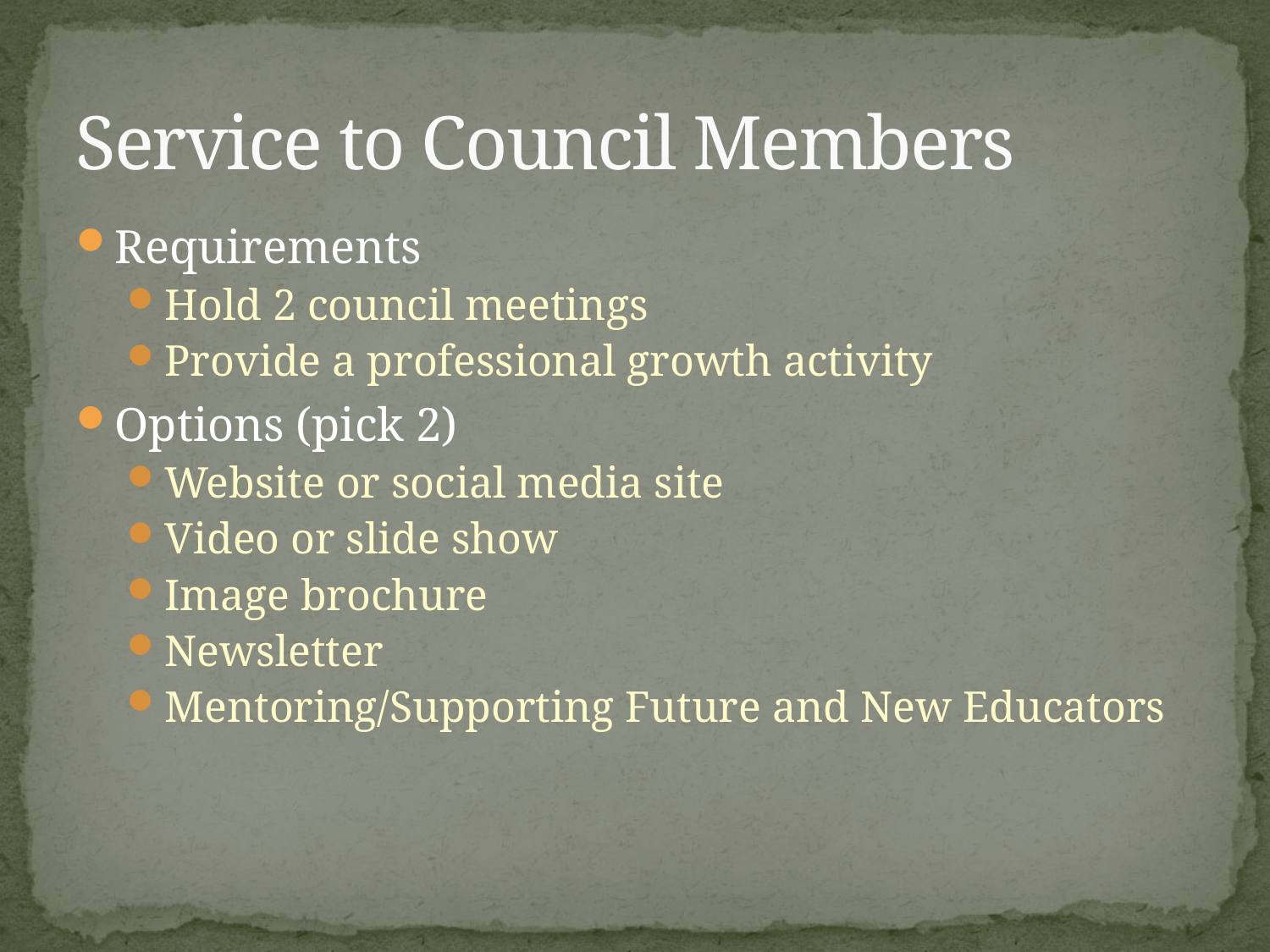

# Service to Council Members
Requirements
Hold 2 council meetings
Provide a professional growth activity
Options (pick 2)
Website or social media site
Video or slide show
Image brochure
Newsletter
Mentoring/Supporting Future and New Educators